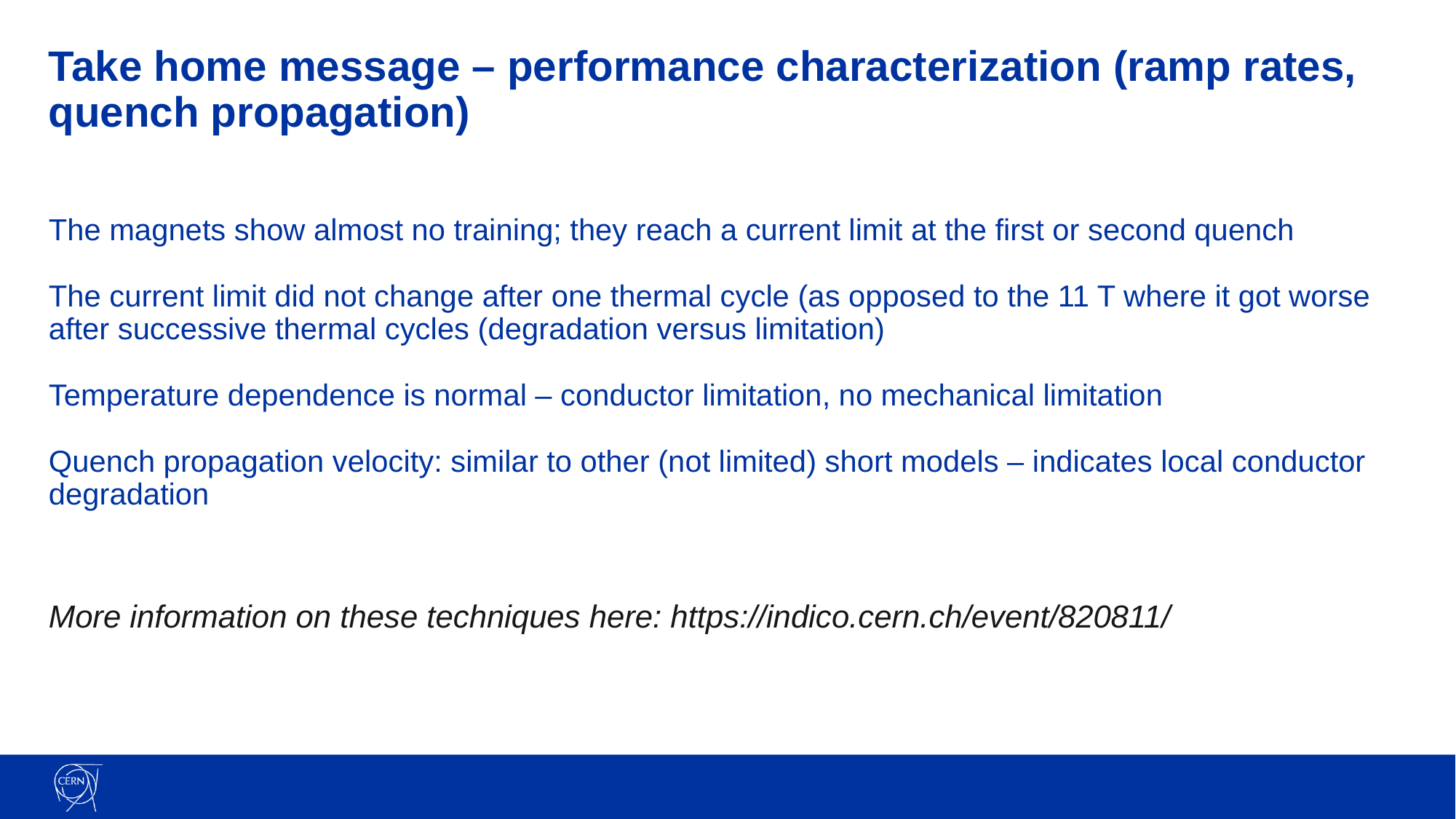

# Take home message – performance characterization (ramp rates, quench propagation)
The magnets show almost no training; they reach a current limit at the first or second quench
The current limit did not change after one thermal cycle (as opposed to the 11 T where it got worse after successive thermal cycles (degradation versus limitation)
Temperature dependence is normal – conductor limitation, no mechanical limitation
Quench propagation velocity: similar to other (not limited) short models – indicates local conductor degradation
More information on these techniques here: https://indico.cern.ch/event/820811/